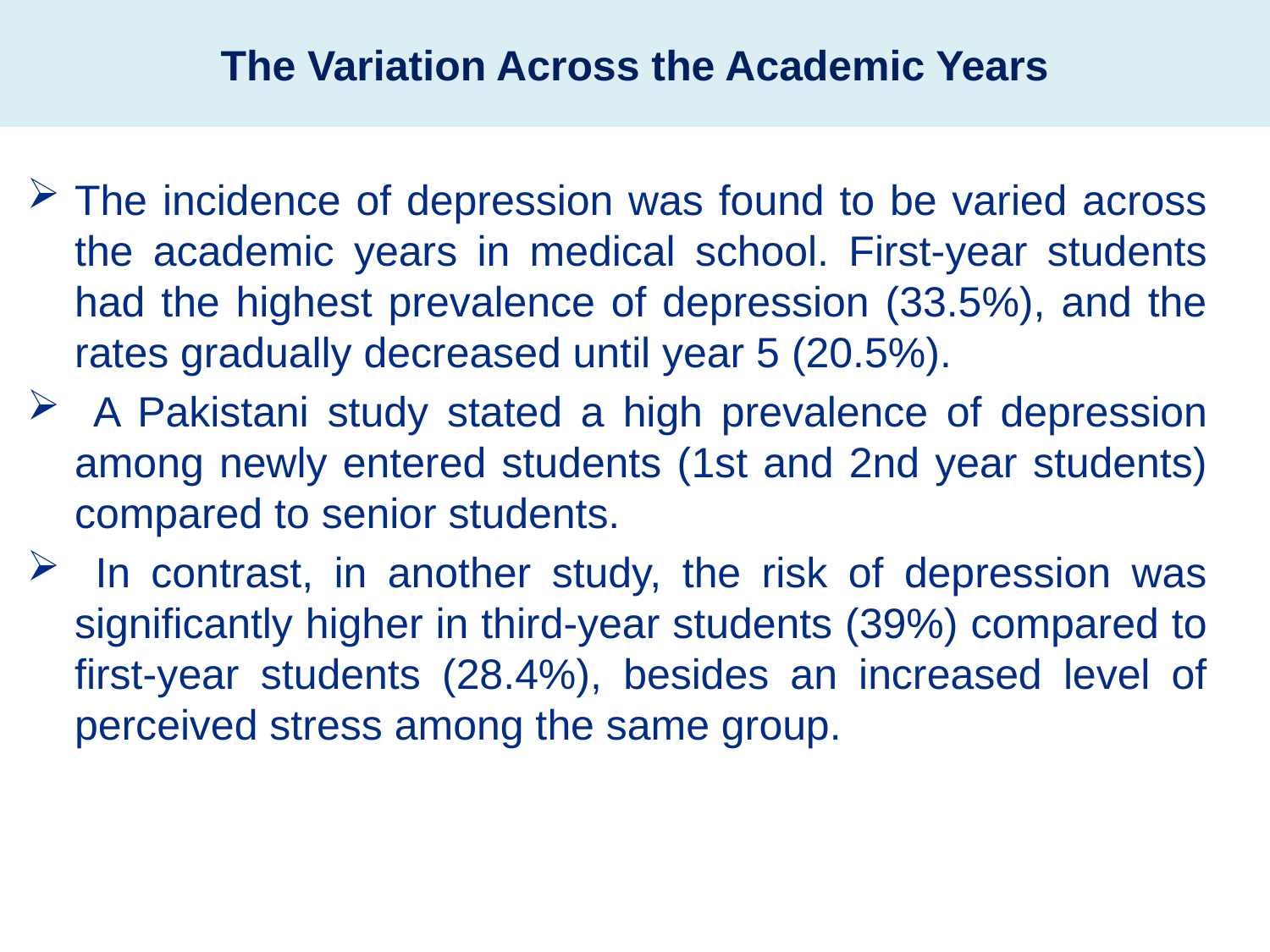

# The Variation Across the Academic Years
The incidence of depression was found to be varied across the academic years in medical school. First-year students had the highest prevalence of depression (33.5%), and the rates gradually decreased until year 5 (20.5%).
 A Pakistani study stated a high prevalence of depression among newly entered students (1st and 2nd year students) compared to senior students.
 In contrast, in another study, the risk of depression was significantly higher in third-year students (39%) compared to first-year students (28.4%), besides an increased level of perceived stress among the same group.